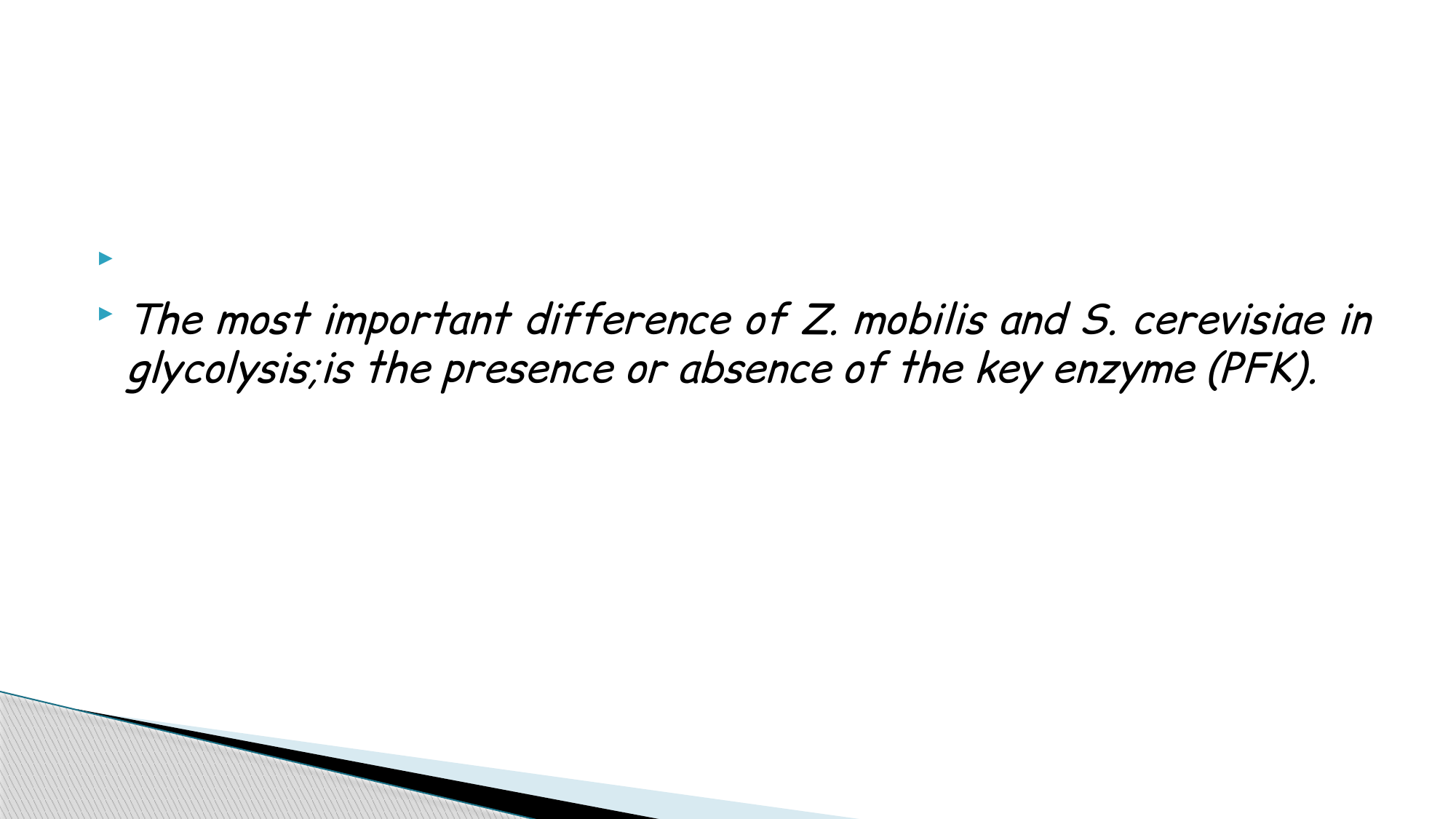

The most important difference of Z. mobilis and S. cerevisiae in glycolysis;is the presence or absence of the key enzyme (PFK).